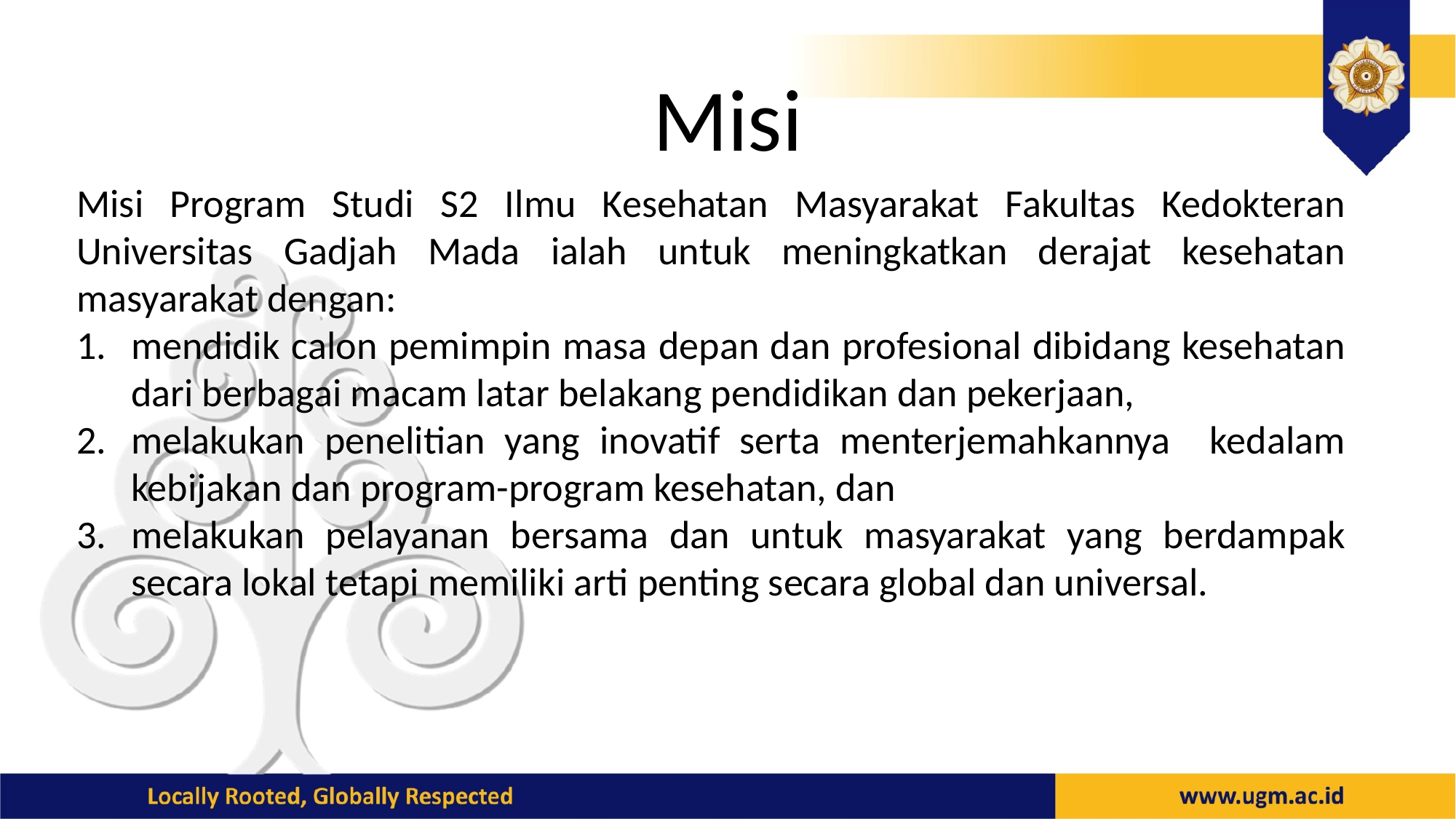

# Misi
Misi Program Studi S2 Ilmu Kesehatan Masyarakat Fakultas Kedokteran Universitas Gadjah Mada ialah untuk meningkatkan derajat kesehatan masyarakat dengan:
mendidik calon pemimpin masa depan dan profesional dibidang kesehatan dari berbagai macam latar belakang pendidikan dan pekerjaan,
melakukan penelitian yang inovatif serta menterjemahkannya  kedalam kebijakan dan program-program kesehatan, dan
melakukan pelayanan bersama dan untuk masyarakat yang berdampak secara lokal tetapi memiliki arti penting secara global dan universal.